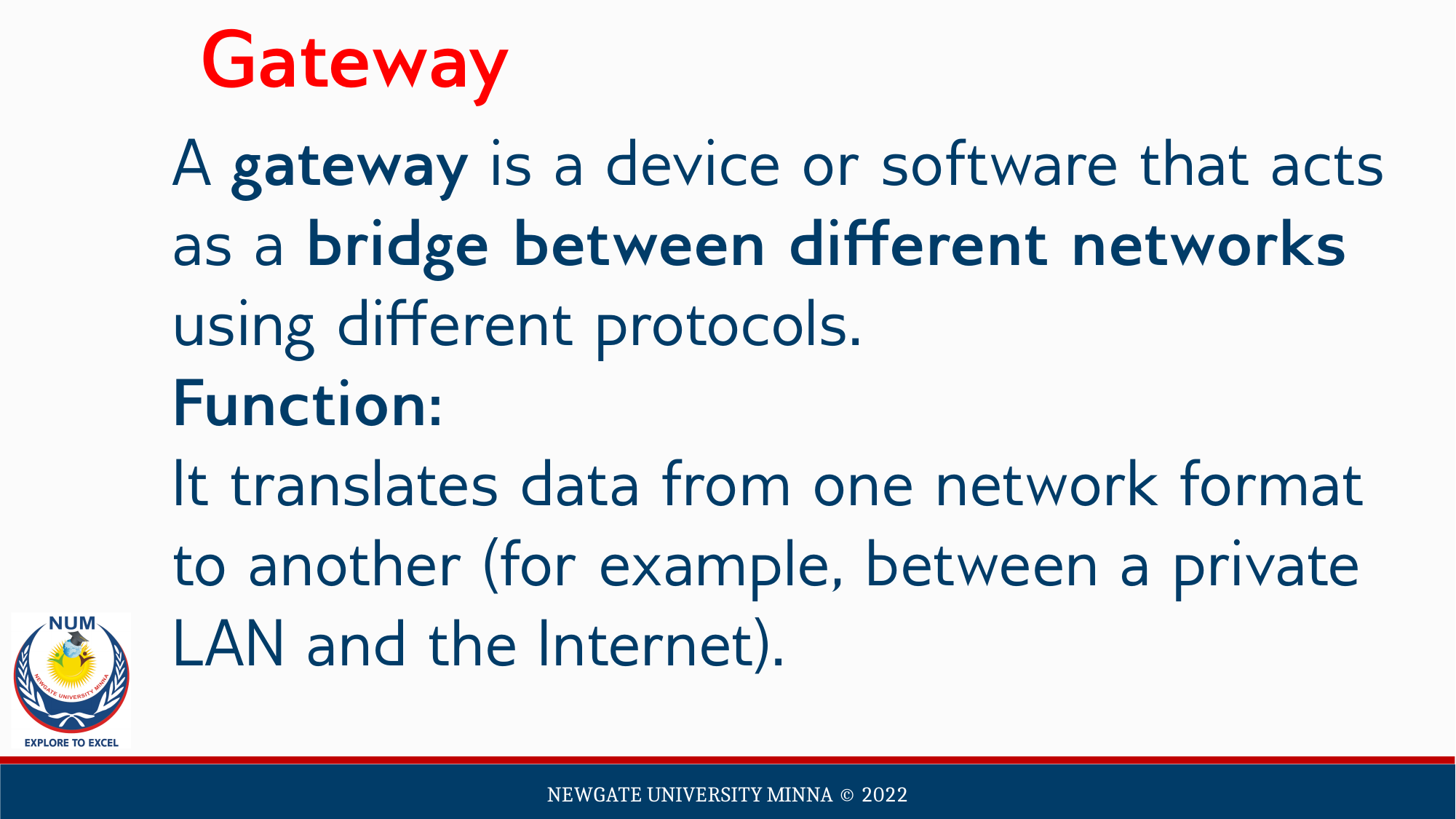

Gateway
A gateway is a device or software that acts as a bridge between different networks using different protocols.
Function:
It translates data from one network format to another (for example, between a private LAN and the Internet).
Newgate university minna ©️ 2022